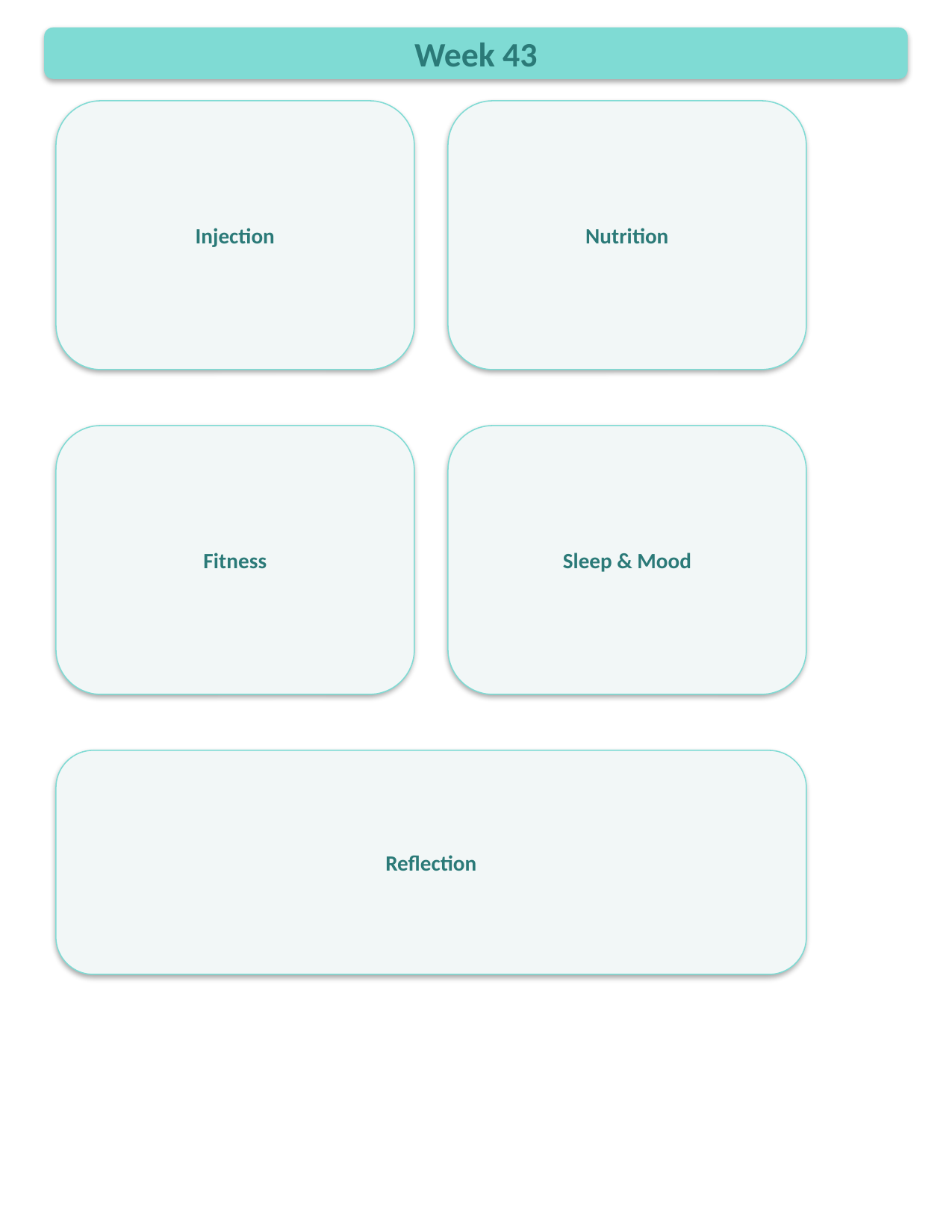

Week 43
Injection
Nutrition
Fitness
Sleep & Mood
Reflection